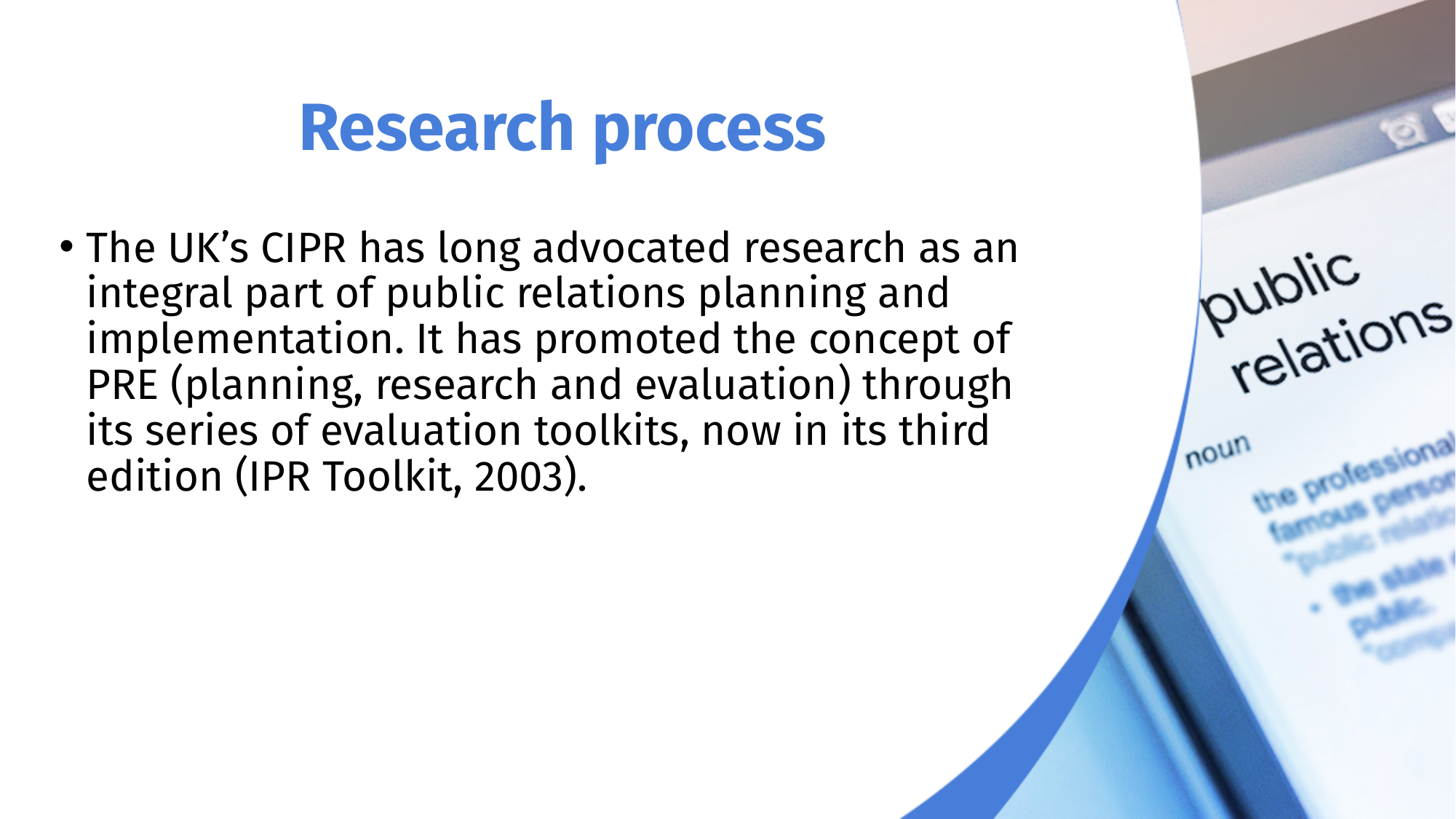

# Research process
The UK’s CIPR has long advocated research as an integral part of public relations planning and implementation. It has promoted the concept of PRE (planning, research and evaluation) through its series of evaluation toolkits, now in its third edition (IPR Toolkit, 2003).